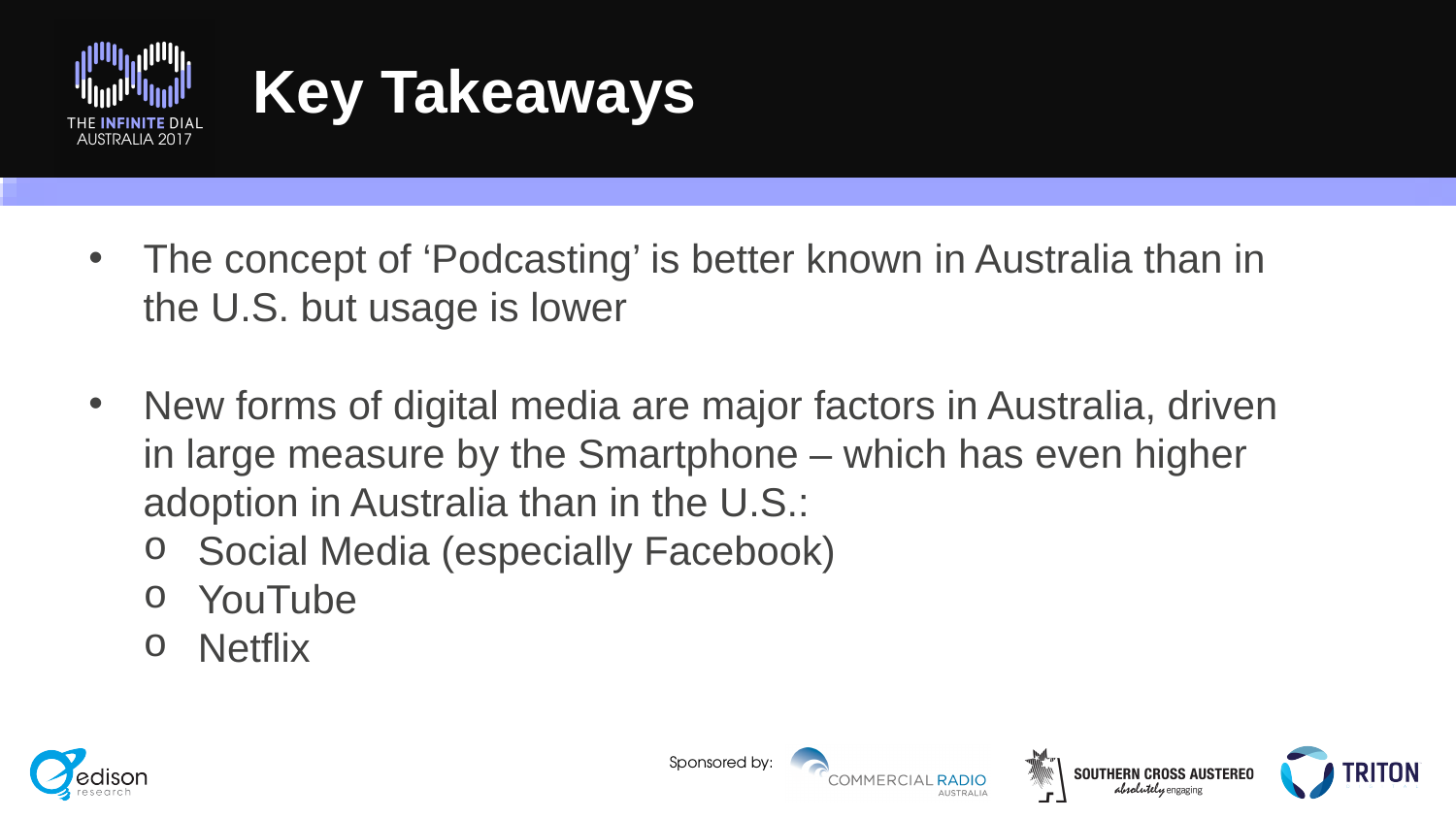

# Key Takeaways
The concept of ‘Podcasting’ is better known in Australia than in the U.S. but usage is lower

New forms of digital media are major factors in Australia, driven in large measure by the Smartphone – which has even higher adoption in Australia than in the U.S.:
Social Media (especially Facebook)
YouTube
Netflix